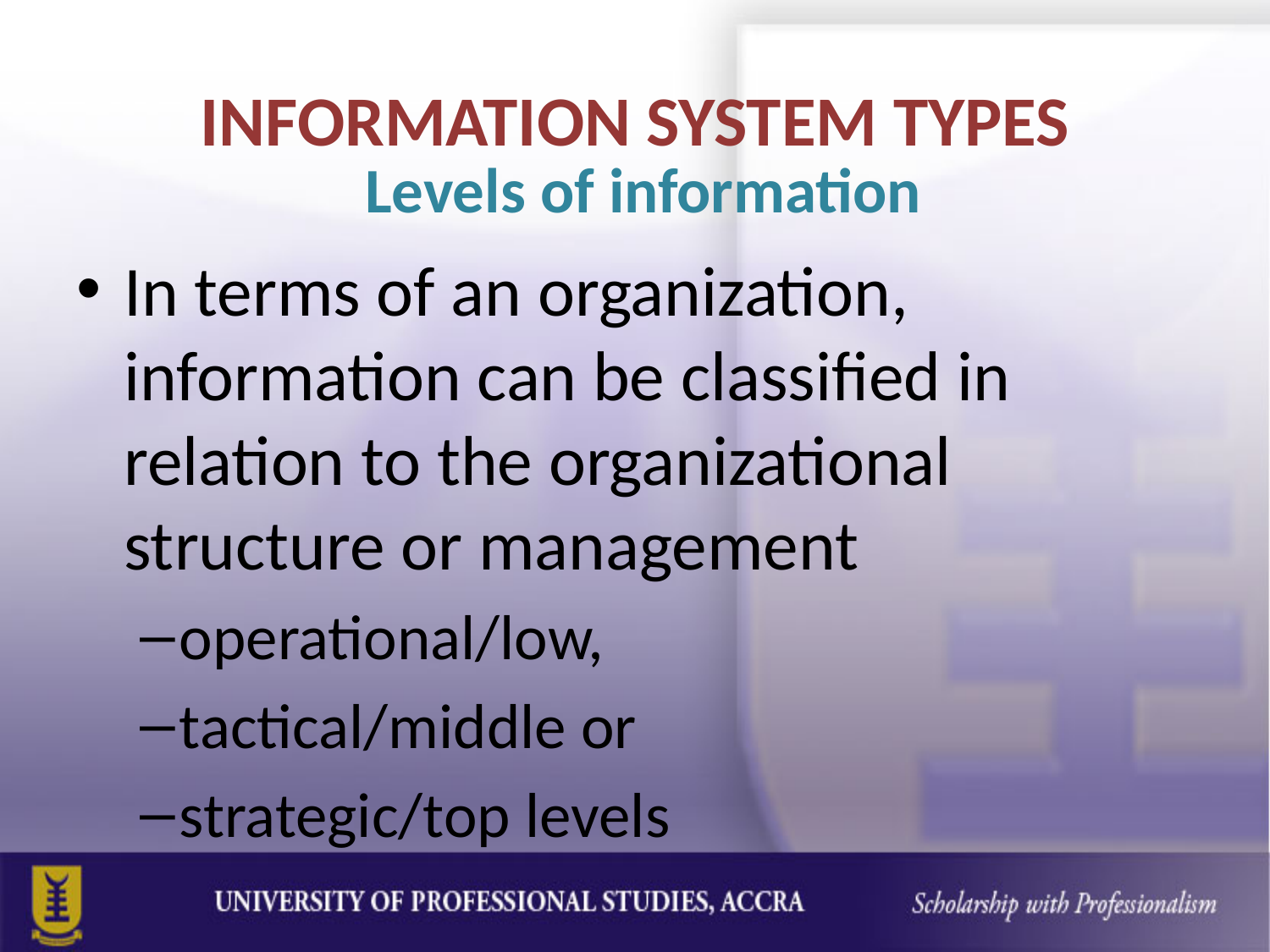

# INFORMATION SYSTEM TYPES
Levels of information
In terms of an organization, information can be classified in relation to the organizational structure or management
operational/low,
tactical/middle or
strategic/top levels